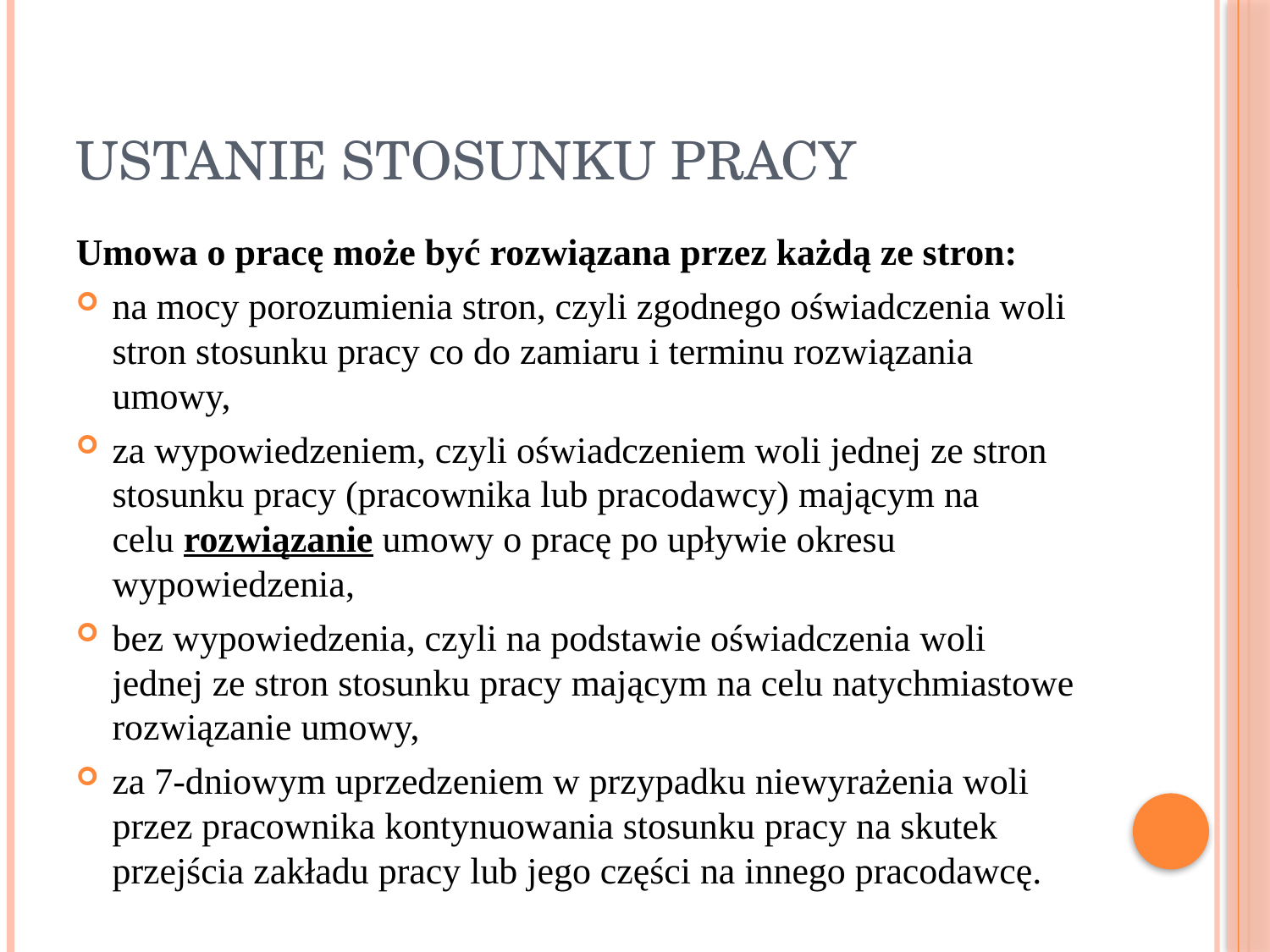

# Ustanie stosunku pracy
Umowa o pracę może być rozwiązana przez każdą ze stron:
na mocy porozumienia stron, czyli zgodnego oświadczenia woli stron stosunku pracy co do zamiaru i terminu rozwiązania umowy,
za wypowiedzeniem, czyli oświadczeniem woli jednej ze stron stosunku pracy (pracownika lub pracodawcy) mającym na celu rozwiązanie umowy o pracę po upływie okresu wypowiedzenia,
bez wypowiedzenia, czyli na podstawie oświadczenia woli jednej ze stron stosunku pracy mającym na celu natychmiastowe rozwiązanie umowy,
za 7-dniowym uprzedzeniem w przypadku niewyrażenia woli przez pracownika kontynuowania stosunku pracy na skutek przejścia zakładu pracy lub jego części na innego pracodawcę.